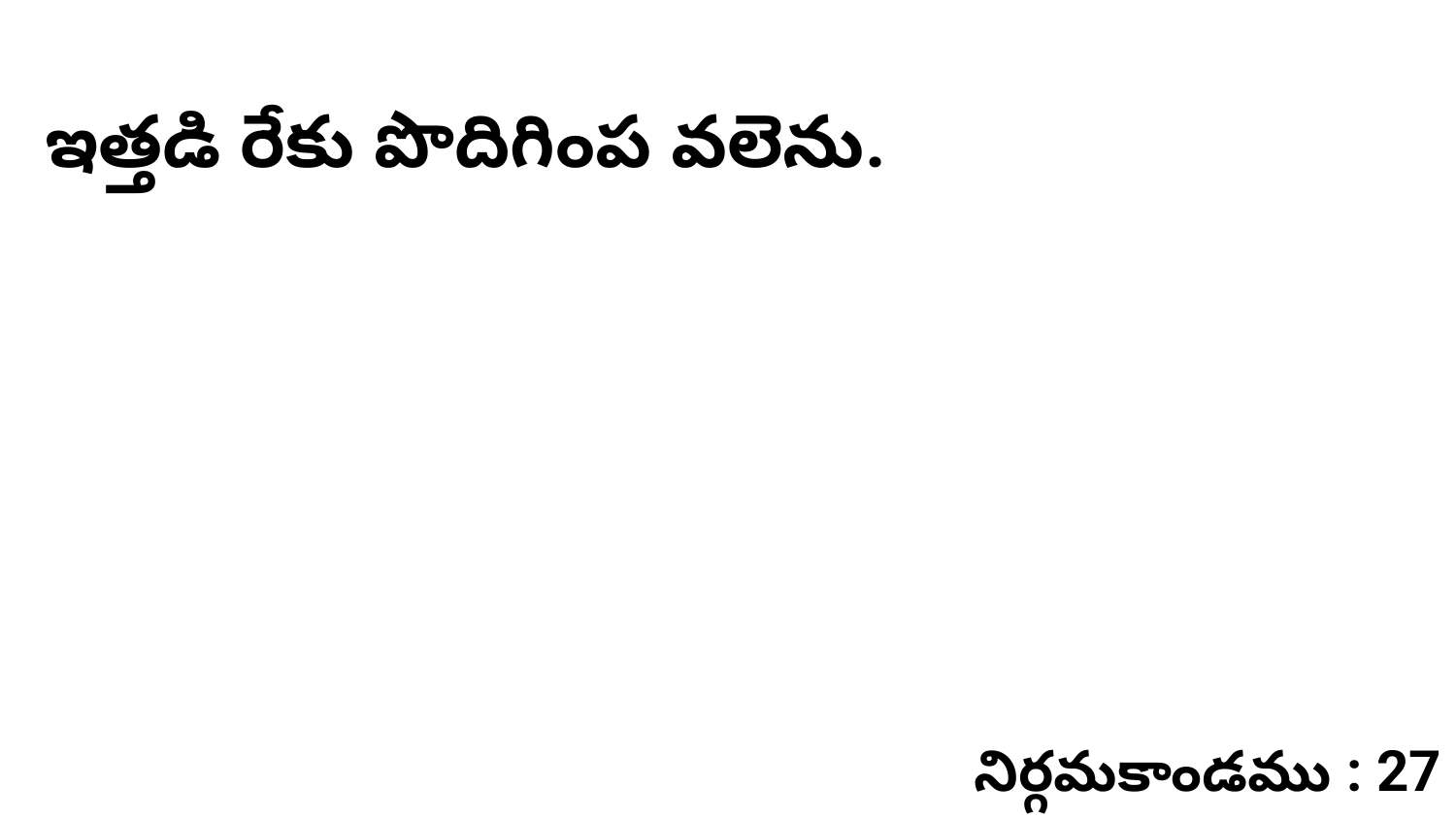

ఇత్తడి రేకు పొదిగింప వలెను.
నిర్గమకాండము : 27